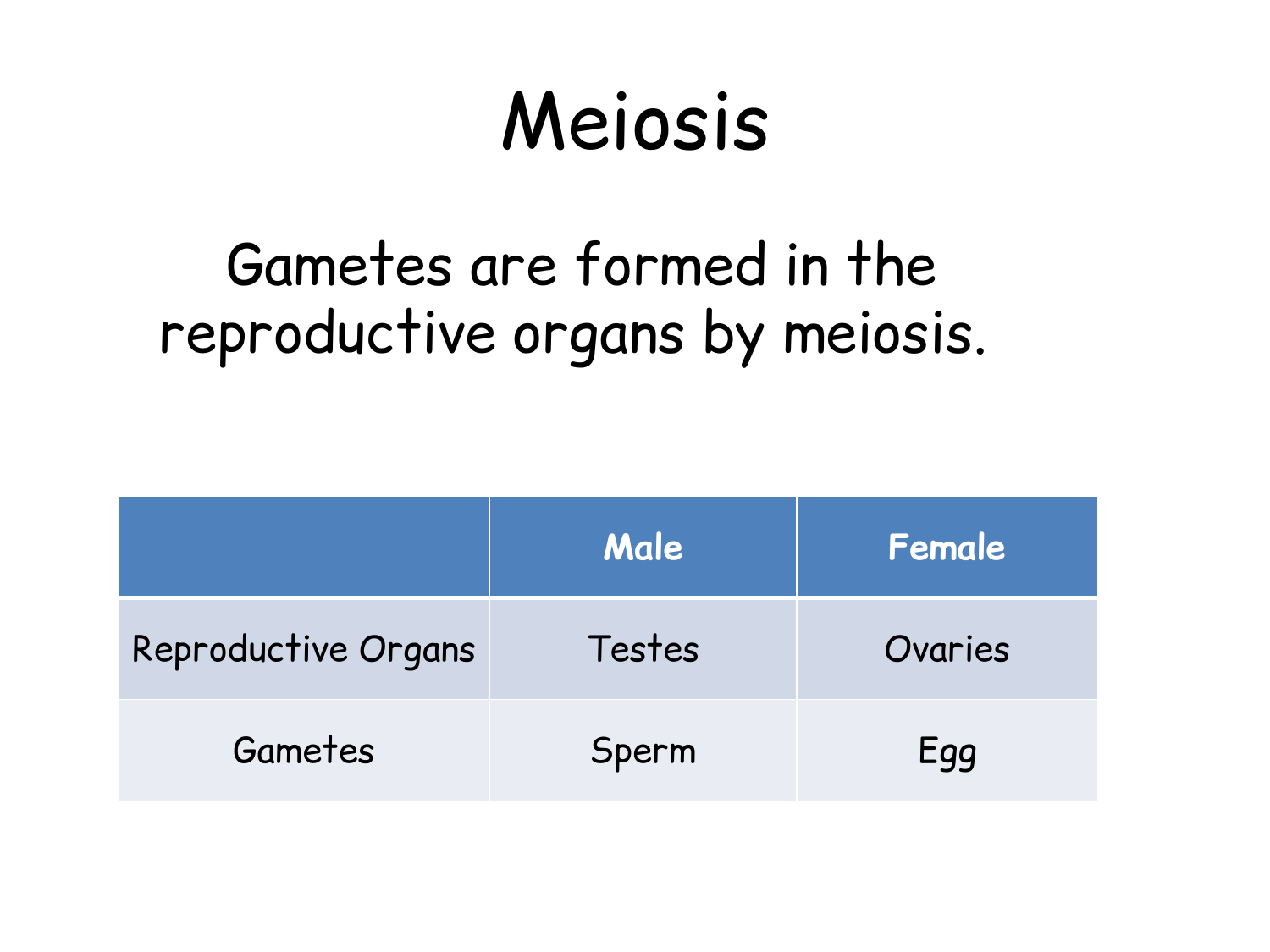

# Meiosis
Gametes are formed in the reproductive organs by meiosis.
|  | Male | Female |
| --- | --- | --- |
| Reproductive Organs | Testes | Ovaries |
| Gametes | Sperm | Egg |